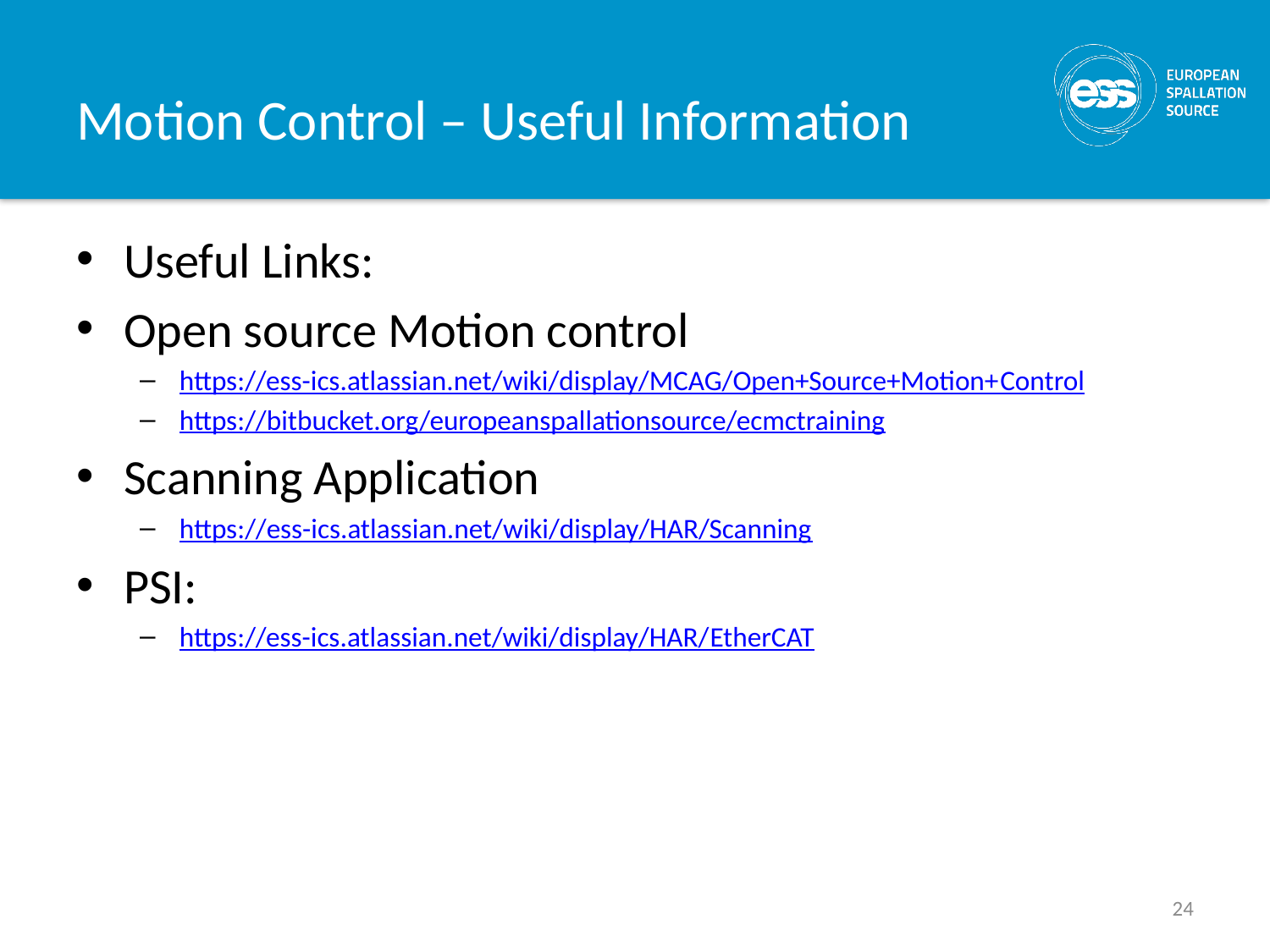

# Motion Control – Useful Information
Useful Links:
Open source Motion control
https://ess-ics.atlassian.net/wiki/display/MCAG/Open+Source+Motion+Control
https://bitbucket.org/europeanspallationsource/ecmctraining
Scanning Application
https://ess-ics.atlassian.net/wiki/display/HAR/Scanning
PSI:
https://ess-ics.atlassian.net/wiki/display/HAR/EtherCAT

24